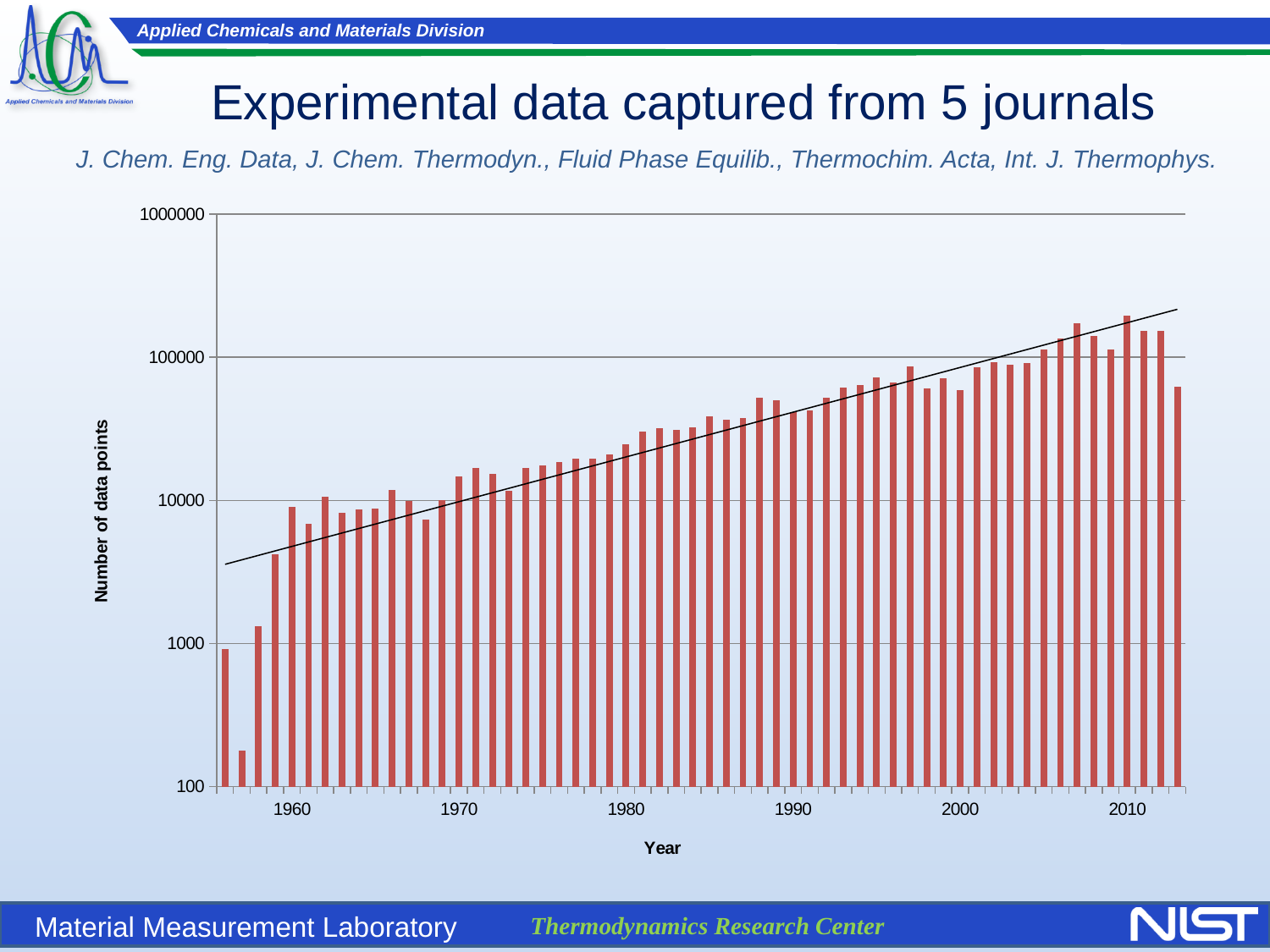

# Experimental data captured from 5 journals
J. Chem. Eng. Data, J. Chem. Thermodyn., Fluid Phase Equilib., Thermochim. Acta, Int. J. Thermophys.

### Chart

| Category |  |
|---|---|
|  | 910.0 |
|  | 178.0 |
|  | 1318.0 |
|  | 4195.0 |
| 1960 | 8963.0 |
|  | 6865.0 |
|  | 10602.0 |
|  | 8178.0 |
|  | 8701.0 |
|  | 8752.0 |
|  | 11761.0 |
|  | 9857.0 |
|  | 7329.0 |
|  | 10041.0 |
| 1970 | 14778.0 |
|  | 16884.0 |
|  | 15294.0 |
|  | 11720.0 |
|  | 16917.0 |
|  | 17521.0 |
|  | 18429.0 |
|  | 19584.0 |
|  | 19689.0 |
|  | 20904.0 |
| 1980 | 24690.0 |
|  | 30177.0 |
|  | 32136.0 |
|  | 30886.0 |
|  | 32605.0 |
|  | 38479.0 |
|  | 36719.0 |
|  | 37788.0 |
|  | 51927.0 |
|  | 49785.0 |
| 1990 | 41405.0 |
|  | 42494.0 |
|  | 52262.0 |
|  | 61575.0 |
|  | 63791.0 |
|  | 71927.0 |
|  | 66397.0 |
|  | 86560.0 |
|  | 60625.0 |
|  | 71130.0 |
| 2000 | 59001.0 |
|  | 85331.0 |
|  | 92796.0 |
|  | 88147.0 |
|  | 90977.0 |
|  | 113021.0 |
|  | 135259.0 |
|  | 172074.0 |
|  | 141302.0 |
|  | 112949.0 |
| 2010 | 196661.0 |
|  | 152545.0 |
|  | 152377.0 |
|  | 62108.0 |